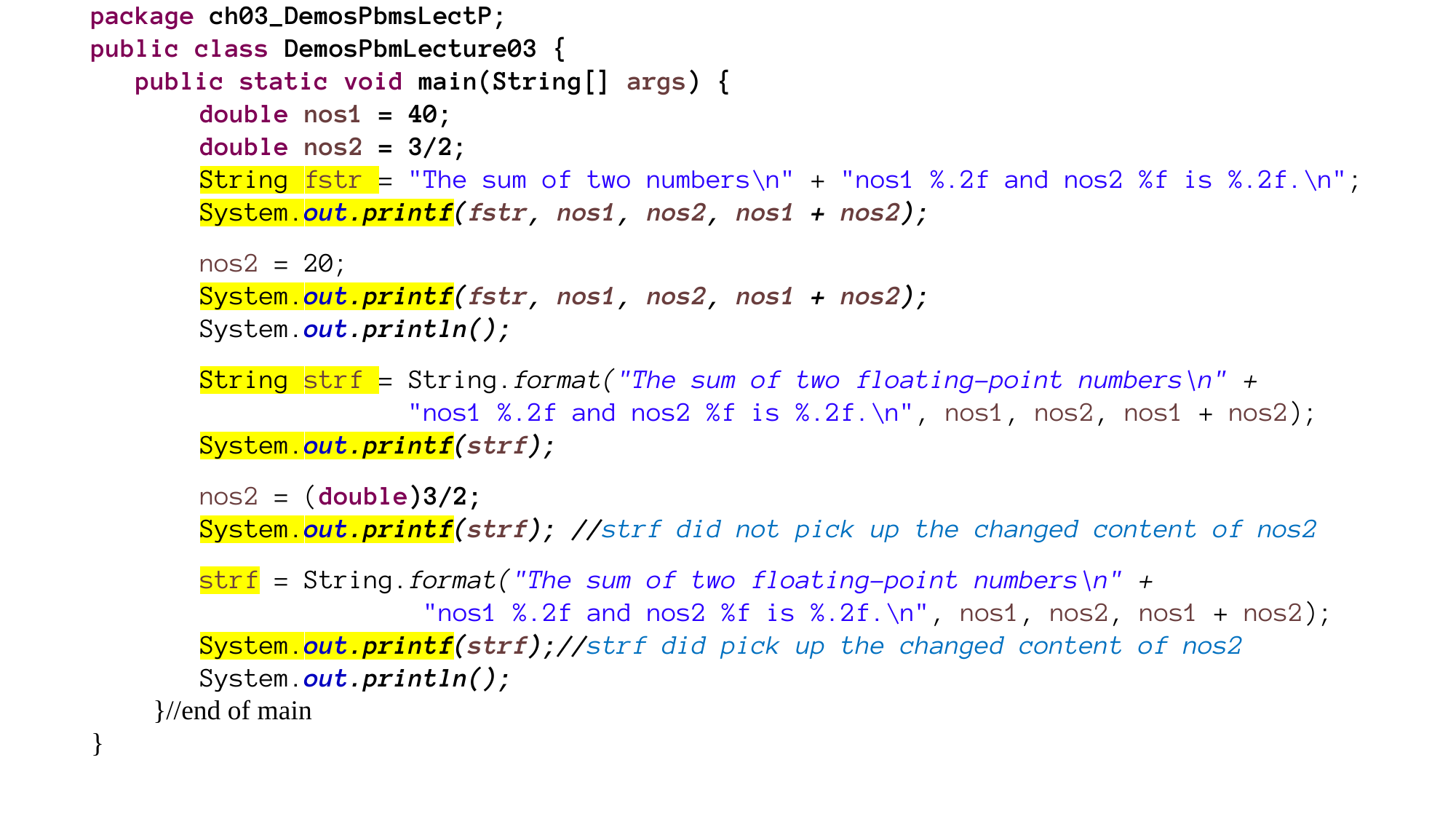

package ch03_DemosPbmsLectP;
public class DemosPbmLecture03 {
   public static void main(String[] args) {
double nos1 = 40;
double nos2 = 3/2;
String fstr = "The sum of two numbers\n" + "nos1 %.2f and nos2 %f is %.2f.\n";
System.out.printf(fstr, nos1, nos2, nos1 + nos2);

nos2 = 20;
System.out.printf(fstr, nos1, nos2, nos1 + nos2);
System.out.println();

String strf = String.format("The sum of two floating-point numbers\n" +
              "nos1 %.2f and nos2 %f is %.2f.\n", nos1, nos2, nos1 + nos2);
System.out.printf(strf);

nos2 = (double)3/2;
System.out.printf(strf); //strf did not pick up the changed content of nos2

strf = String.format("The sum of two floating-point numbers\n" +
               "nos1 %.2f and nos2 %f is %.2f.\n", nos1, nos2, nos1 + nos2);
System.out.printf(strf);//strf did pick up the changed content of nos2
System.out.println();
         }//end of main
}